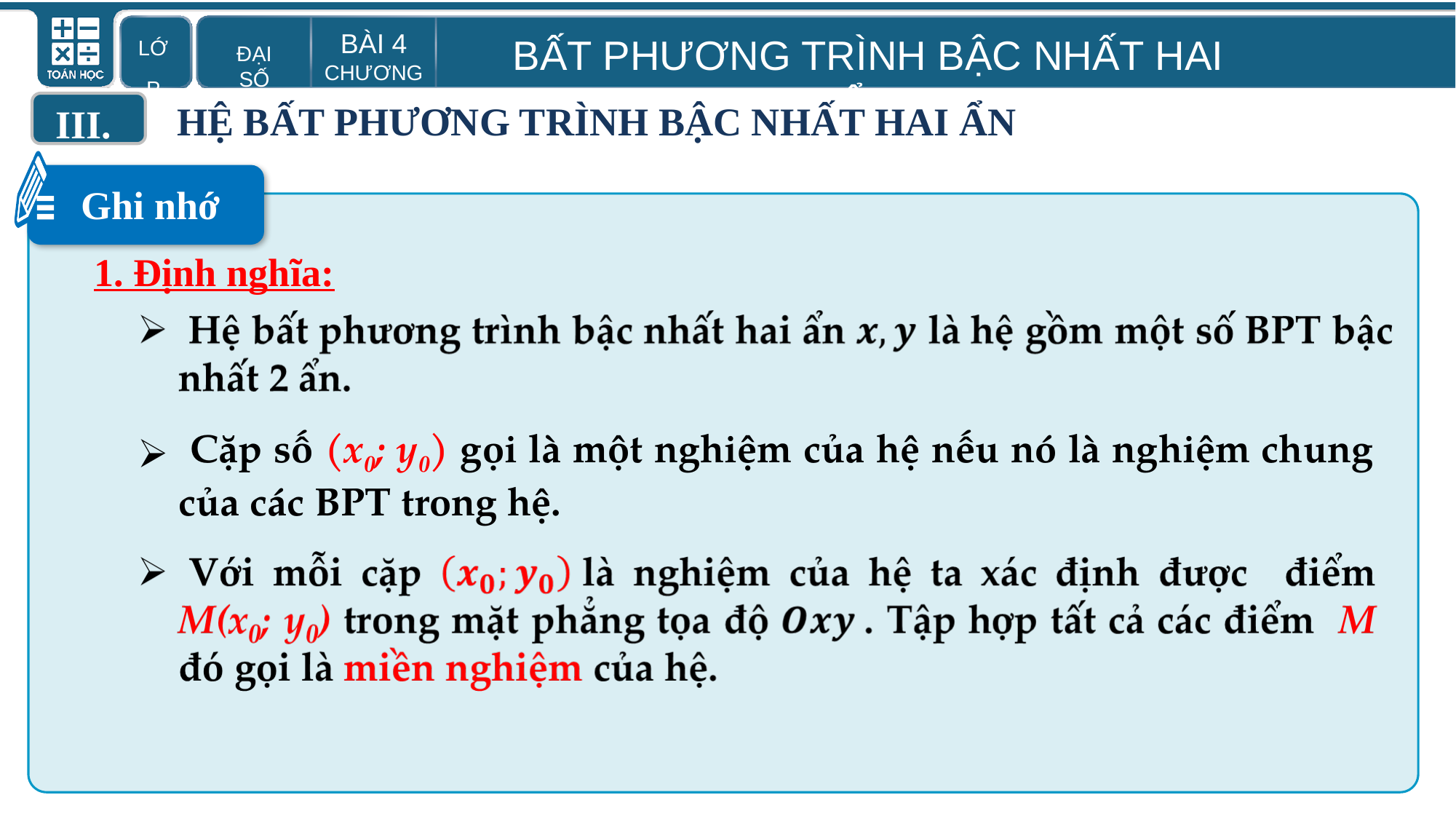

HỆ BẤT PHƯƠNG TRÌNH BẬC NHẤT HAI ẨN

III.

 Ghi nhớ

1. Định nghĩa:

 Cặp số (x0; y0) gọi là một nghiệm của hệ nếu nó là nghiệm chung của các BPT trong hệ.